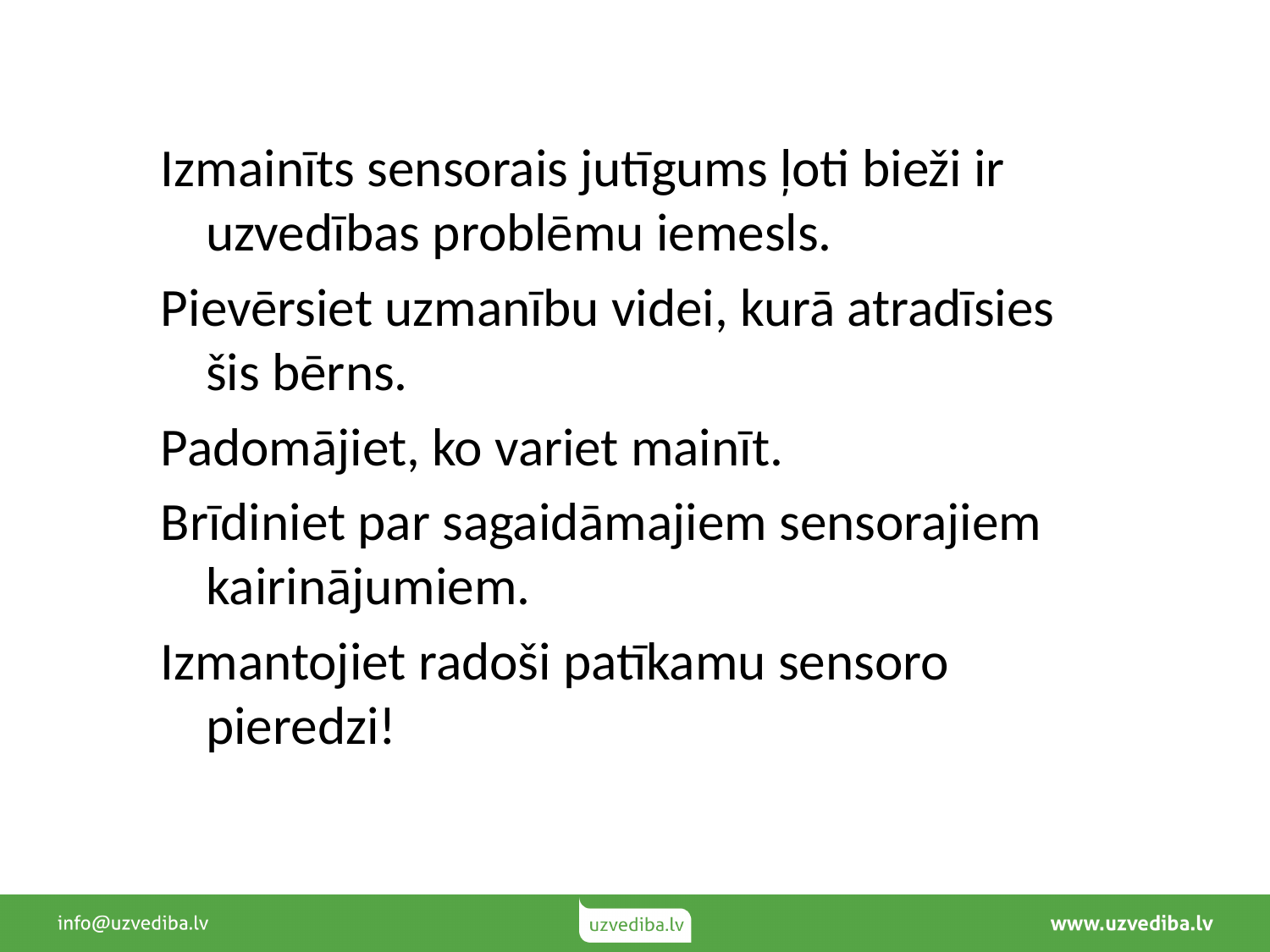

Izmainīts sensorais jutīgums ļoti bieži ir uzvedības problēmu iemesls.
Pievērsiet uzmanību videi, kurā atradīsies šis bērns.
Padomājiet, ko variet mainīt.
Brīdiniet par sagaidāmajiem sensorajiem kairinājumiem.
Izmantojiet radoši patīkamu sensoro pieredzi!